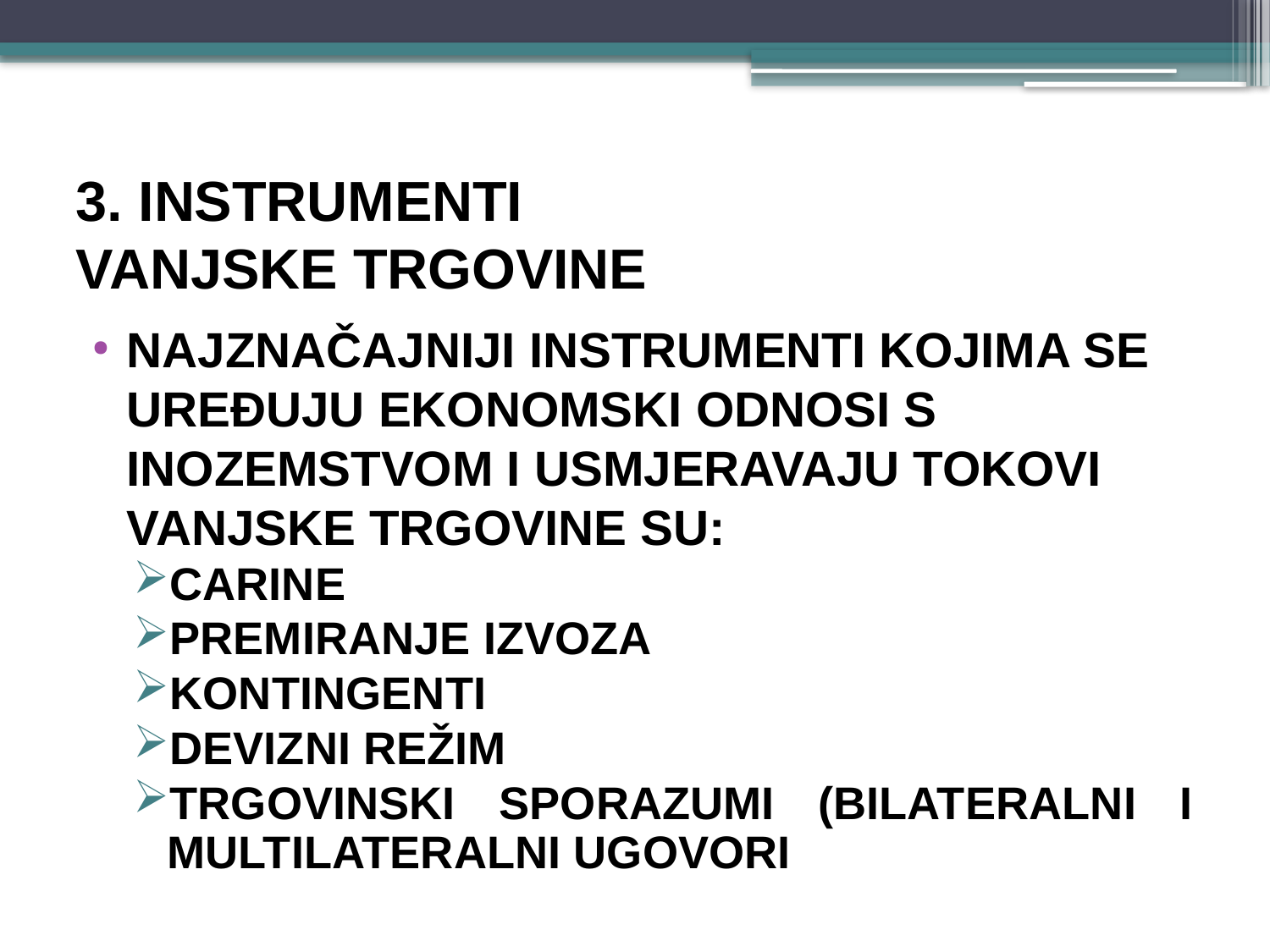

# 3. INSTRUMENTI VANJSKE TRGOVINE
NAJZNAČAJNIJI INSTRUMENTI KOJIMA SE UREĐUJU EKONOMSKI ODNOSI S INOZEMSTVOM I USMJERAVAJU TOKOVI VANJSKE TRGOVINE SU:
carine
premiranje izvoza
kontingenti
devizni režim
trgovinski sporazumi (bilateralni i multilateralni ugovori